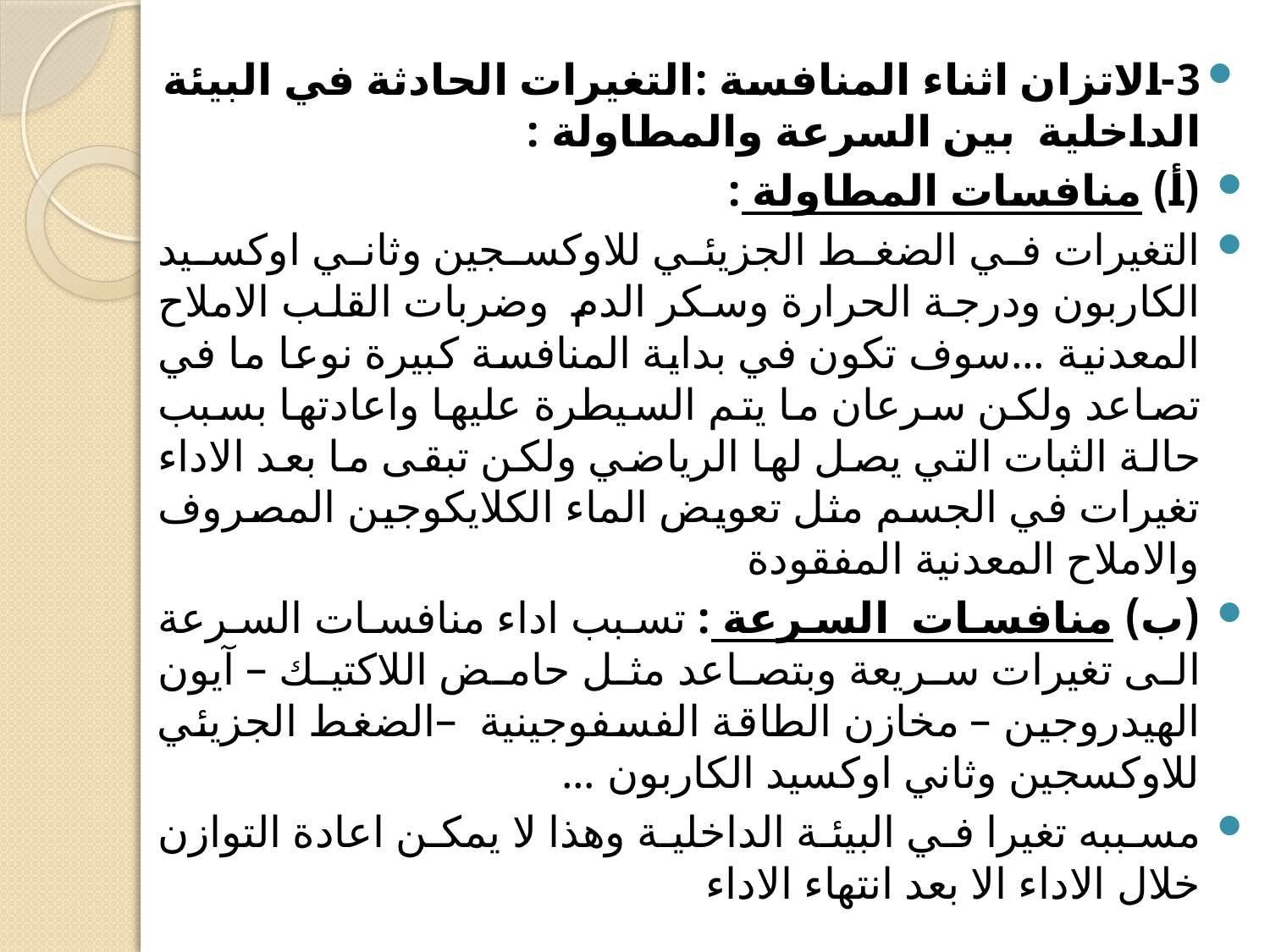

3-الاتزان اثناء المنافسة :التغيرات الحادثة في البيئة الداخلية  بين السرعة والمطاولة :
(أ) منافسات المطاولة :
التغيرات في الضغط الجزيئي للاوكسجين وثاني اوكسيد الكاربون ودرجة الحرارة وسكر الدم  وضربات القلب الاملاح المعدنية ...سوف تكون في بداية المنافسة كبيرة نوعا ما في تصاعد ولكن سرعان ما يتم السيطرة عليها واعادتها بسبب حالة الثبات التي يصل لها الرياضي ولكن تبقى ما بعد الاداء تغيرات في الجسم مثل تعويض الماء الكلايكوجين المصروف والاملاح المعدنية المفقودة
(ب) منافسات  السرعة : تسبب اداء منافسات السرعة الى تغيرات سريعة وبتصاعد مثل حامض اللاكتيك – آيون الهيدروجين – مخازن الطاقة الفسفوجينية  –الضغط الجزيئي للاوكسجين وثاني اوكسيد الكاربون ...
مسببه تغيرا في البيئة الداخلية وهذا لا يمكن اعادة التوازن خلال الاداء الا بعد انتهاء الاداء